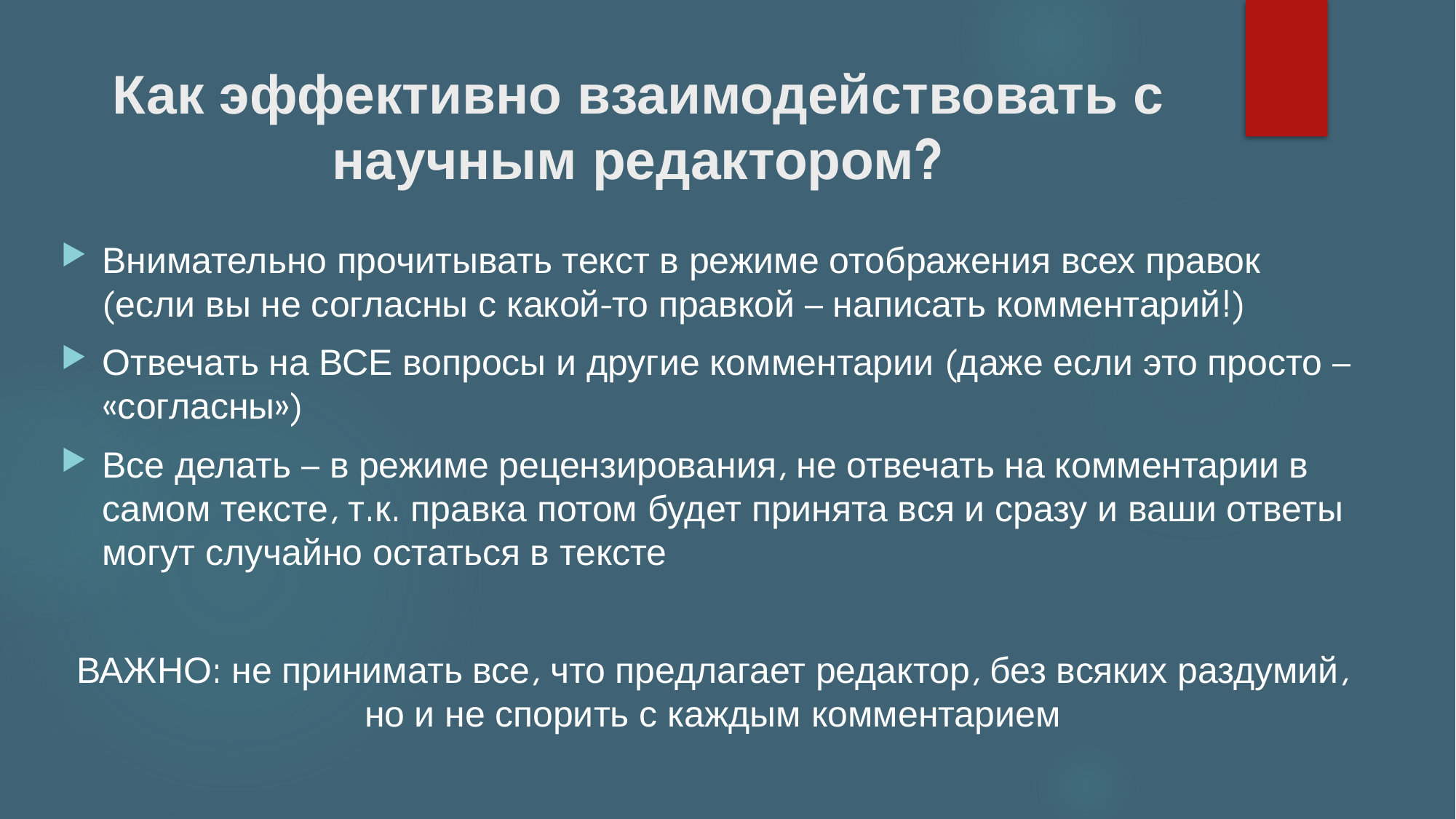

# Как эффективно взаимодействовать с научным редактором?
Внимательно прочитывать текст в режиме отображения всех правок (если вы не согласны с какой-то правкой – написать комментарий!)
Отвечать на ВСЕ вопросы и другие комментарии (даже если это просто – «согласны»)
Все делать – в режиме рецензирования, не отвечать на комментарии в самом тексте, т.к. правка потом будет принята вся и сразу и ваши ответы могут случайно остаться в тексте

ВАЖНО: не принимать все, что предлагает редактор, без всяких раздумий, но и не спорить с каждым комментарием